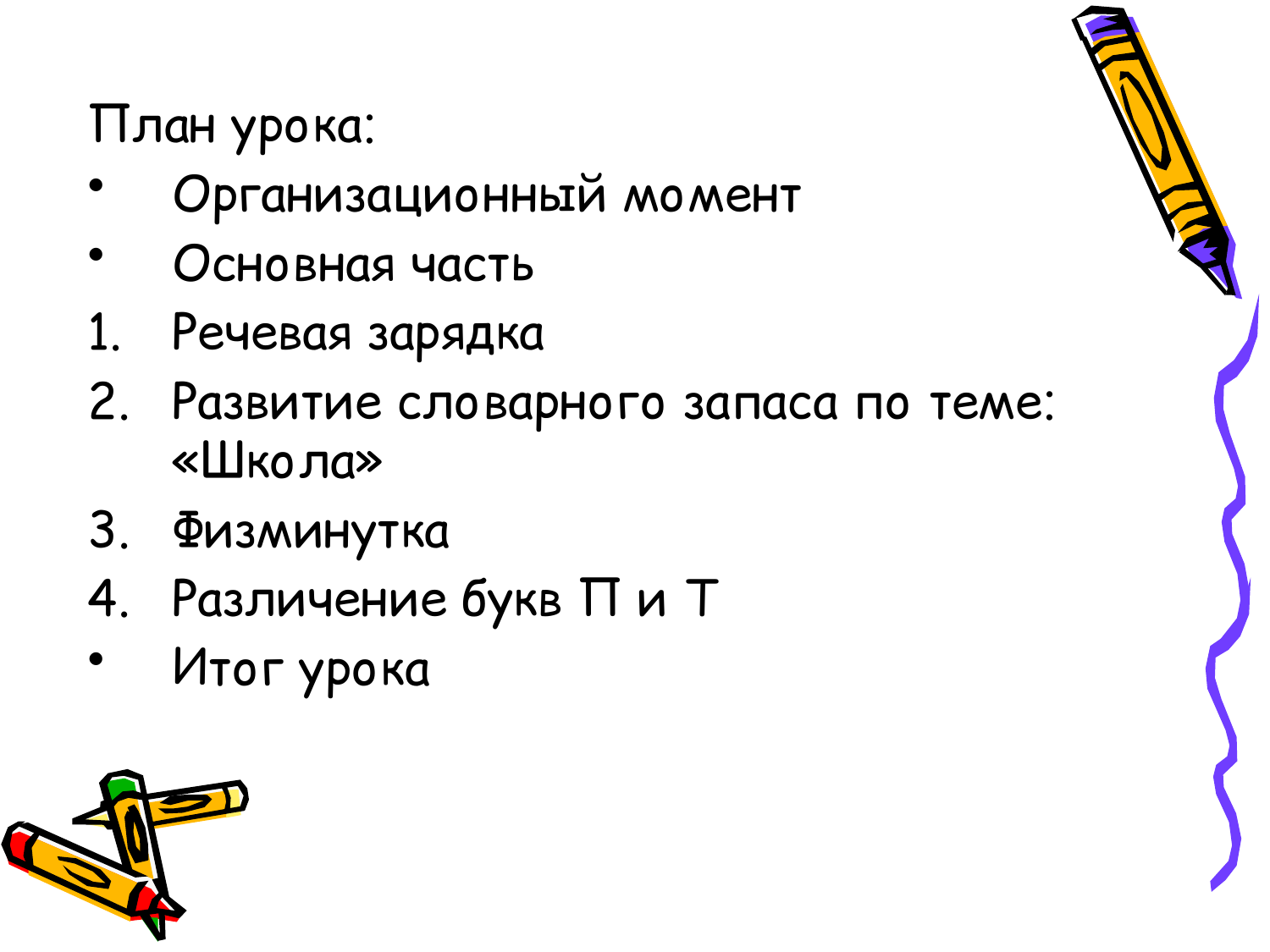

План урока:
Организационный момент
Основная часть
Речевая зарядка
Развитие словарного запаса по теме: «Школа»
Физминутка
Различение букв П и Т
Итог урока